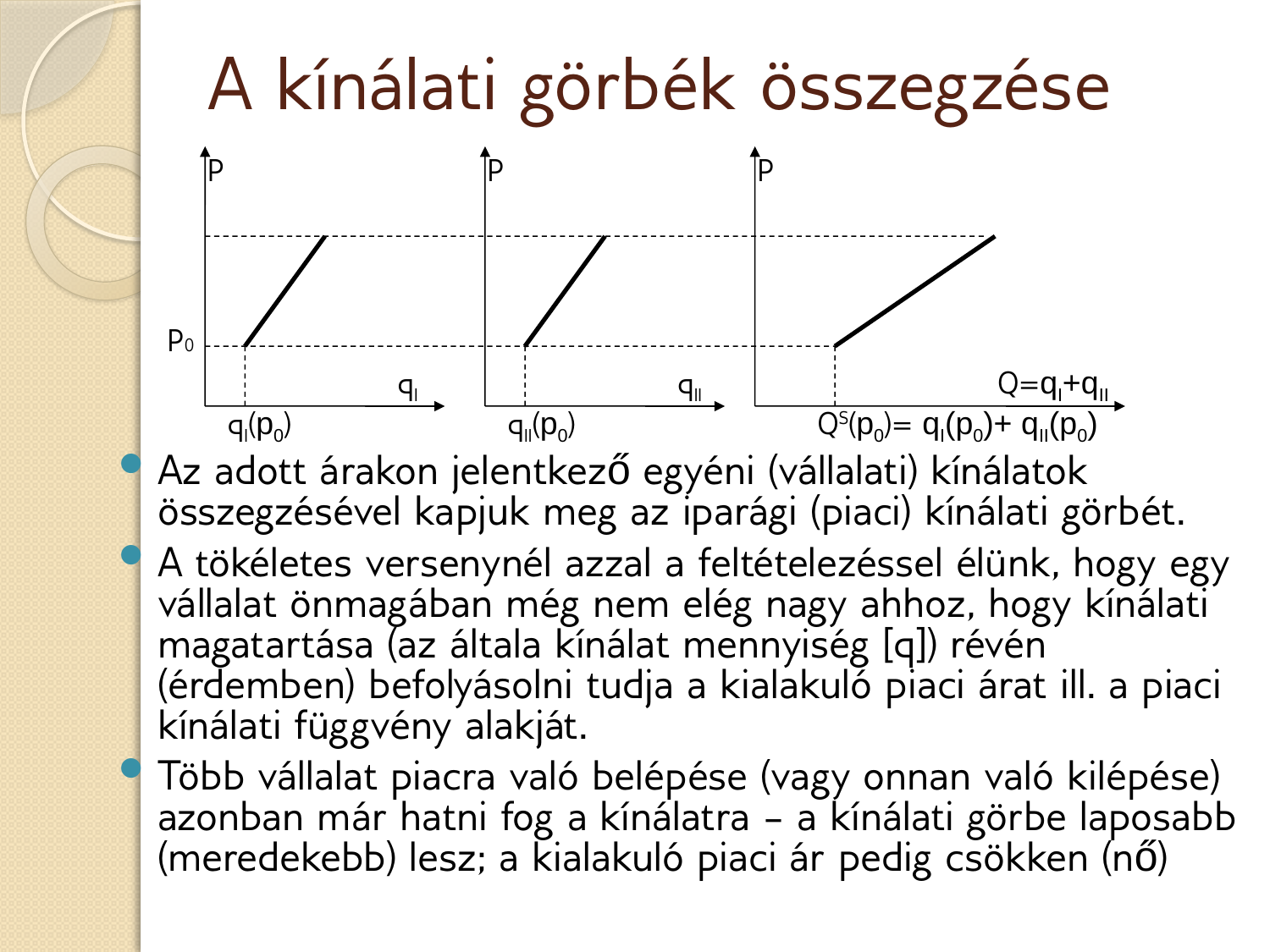

# A kínálati görbék összegzése
p
p
p

p0

qI
qII
Q=qI+qII
qI(p0)
qII(p0)
QS(p0)= qI(p0)+ qII(p0)

Az adott árakon jelentkező egyéni (vállalati) kínálatok összegzésével kapjuk meg az iparági (piaci) kínálati görbét.
A tökéletes versenynél azzal a feltételezéssel élünk, hogy egy vállalat önmagában még nem elég nagy ahhoz, hogy kínálati magatartása (az általa kínálat mennyiség [q]) révén (érdemben) befolyásolni tudja a kialakuló piaci árat ill. a piaci kínálati függvény alakját.
Több vállalat piacra való belépése (vagy onnan való kilépése) azonban már hatni fog a kínálatra – a kínálati görbe laposabb (meredekebb) lesz; a kialakuló piaci ár pedig csökken (nő)